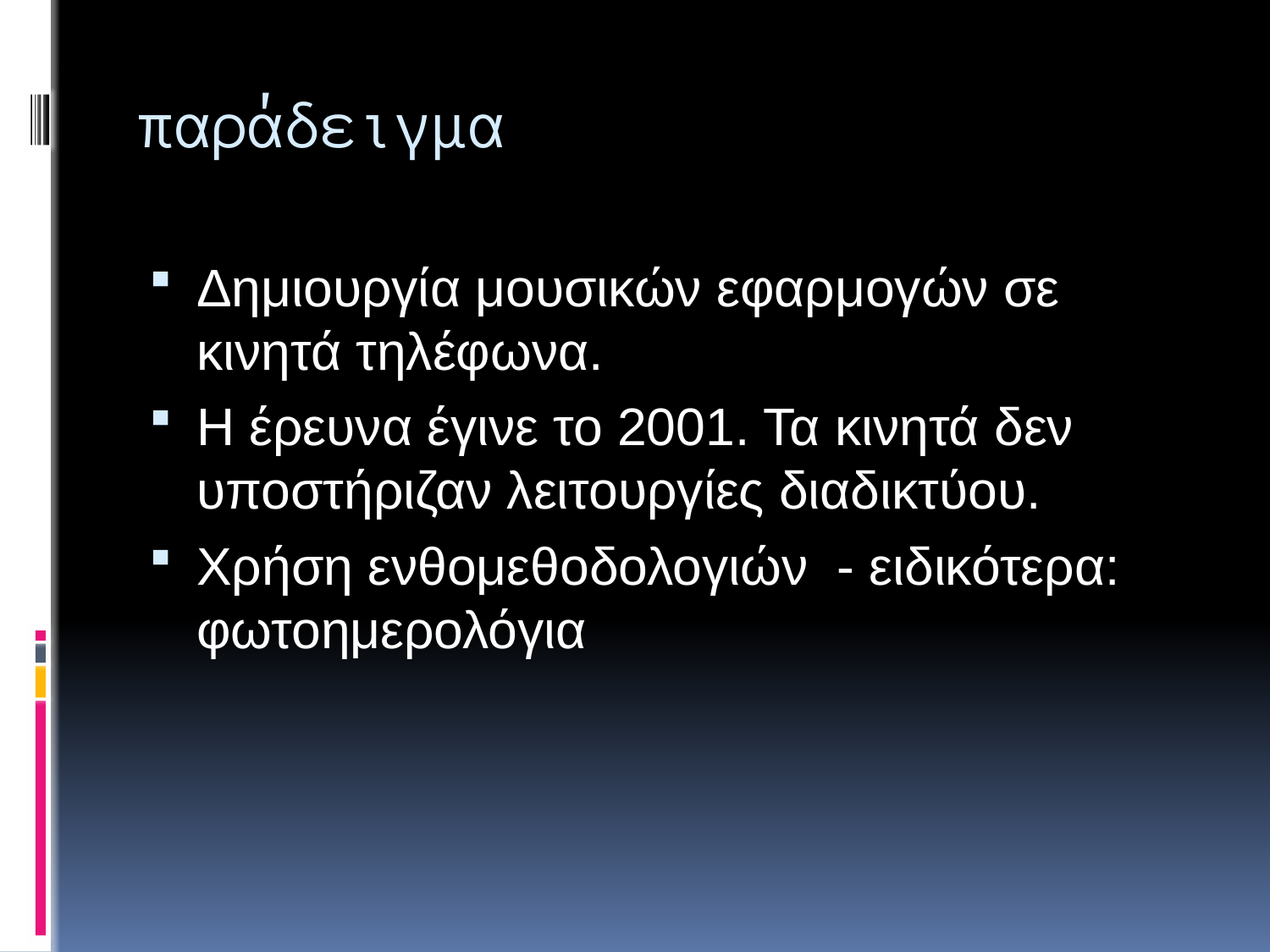

# παράδειγμα
Δημιουργία μουσικών εφαρμογών σε κινητά τηλέφωνα.
Η έρευνα έγινε το 2001. Τα κινητά δεν υποστήριζαν λειτουργίες διαδικτύου.
Χρήση ενθομεθοδολογιών  - ειδικότερα: φωτοημερολόγια